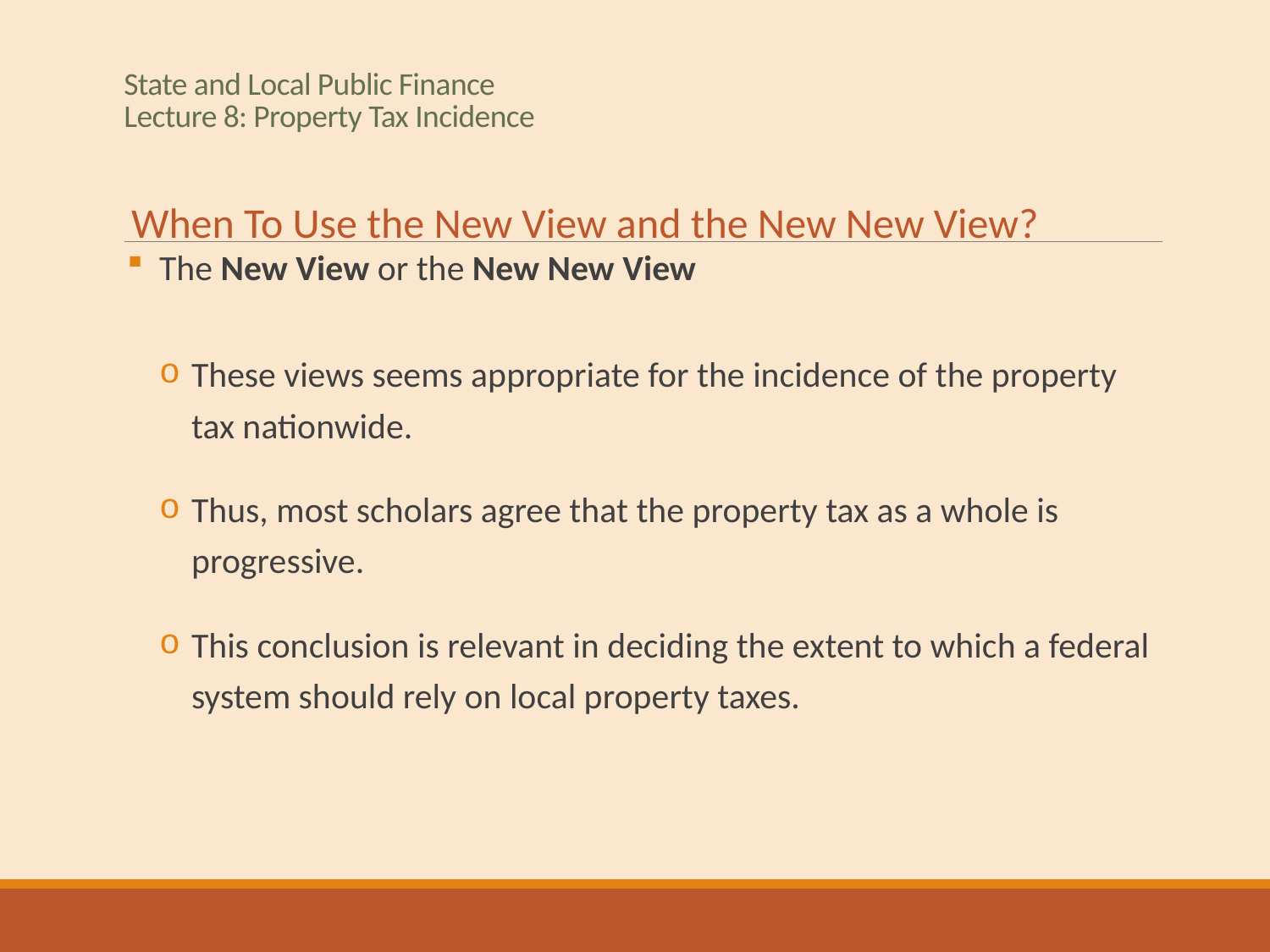

# State and Local Public Finance Lecture 8: Property Tax Incidence
When To Use the New View and the New New View?
  The New View or the New New View

These views seems appropriate for the incidence of the property tax nationwide.
Thus, most scholars agree that the property tax as a whole is progressive.
This conclusion is relevant in deciding the extent to which a federal system should rely on local property taxes.